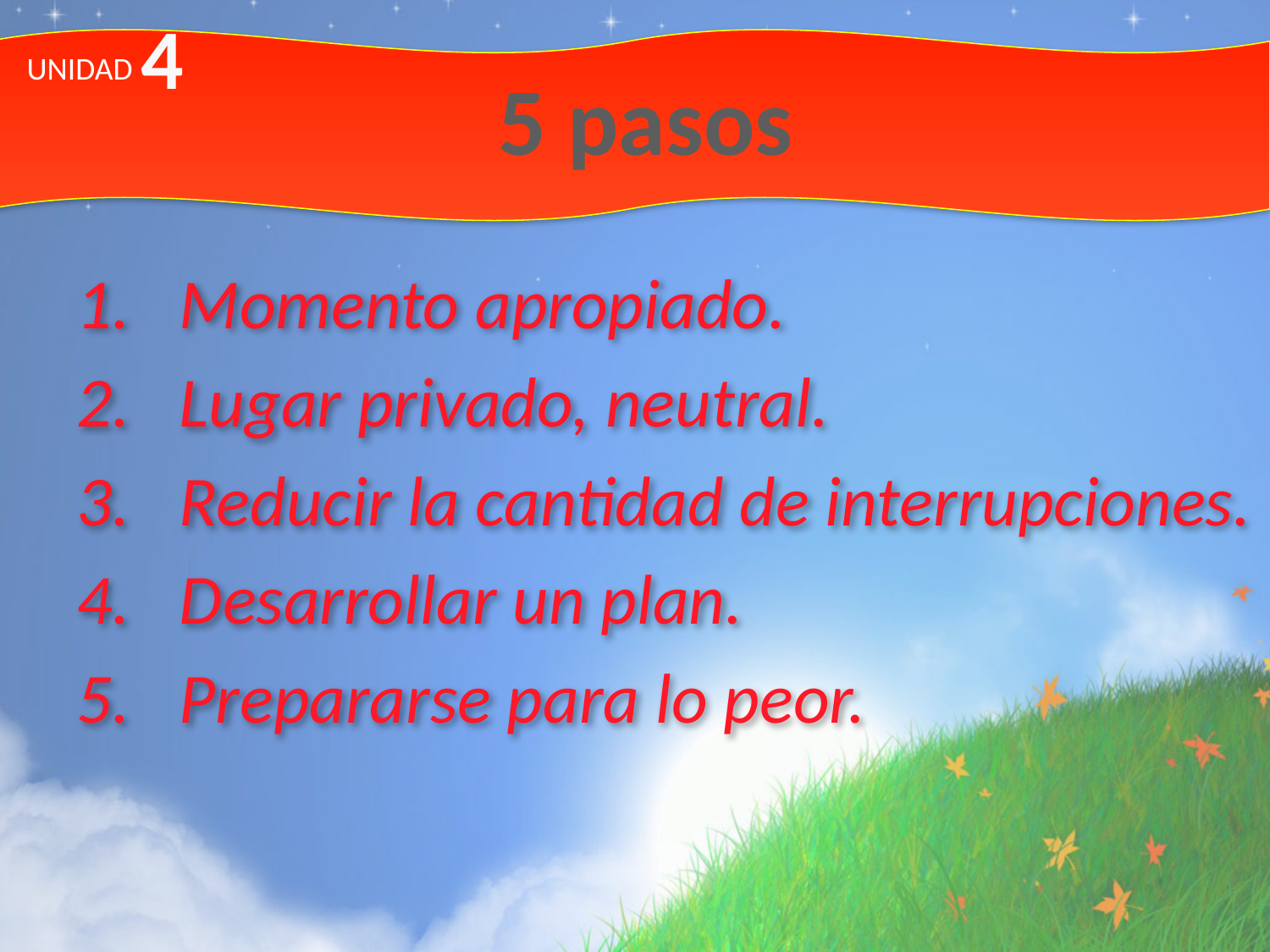

4

# 5 pasos
UNIDAD
Momento apropiado.
Lugar privado, neutral.
Reducir la cantidad de interrupciones.
Desarrollar un plan.
Prepararse para lo peor.